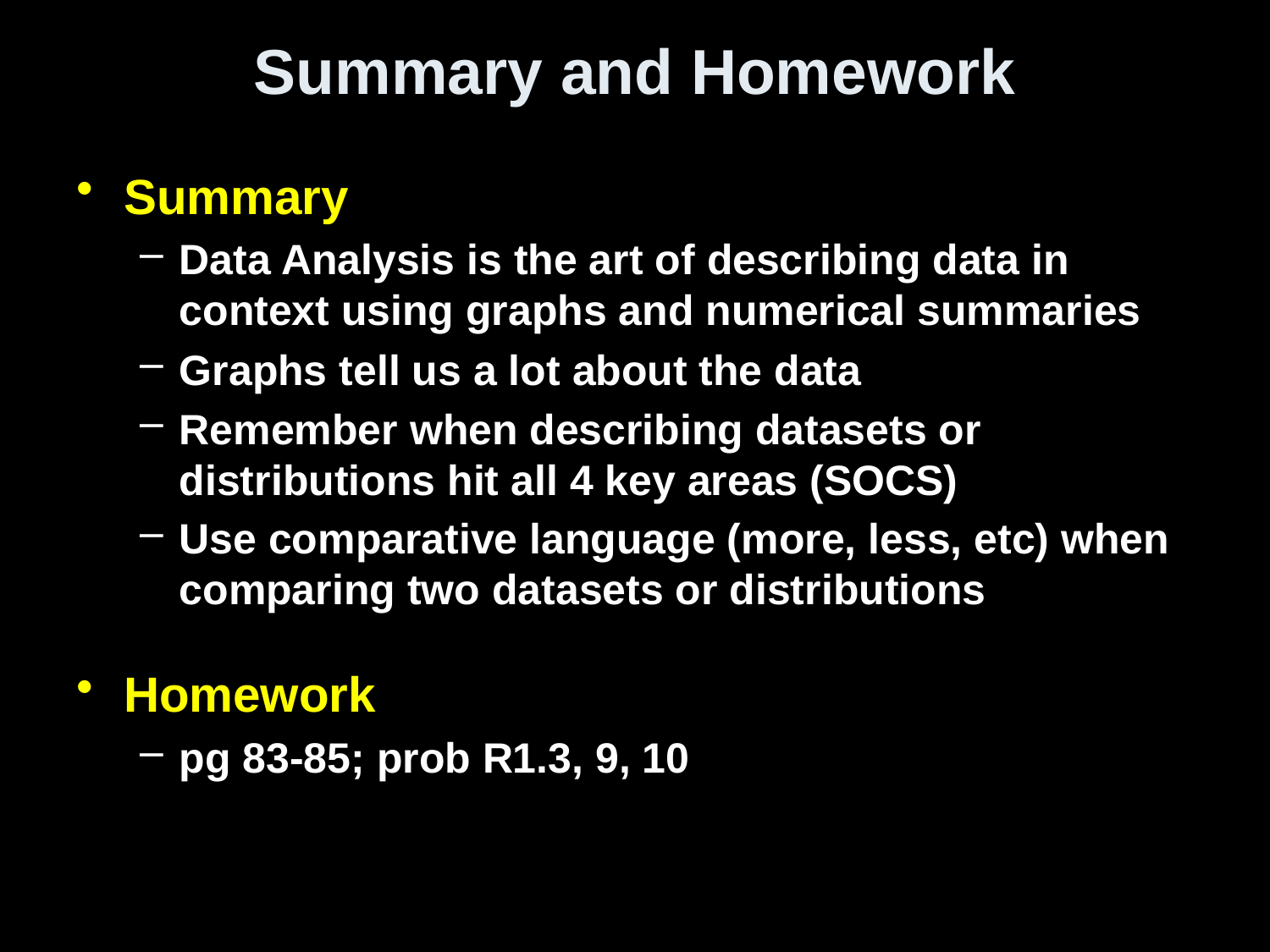

# Summary and Homework
Summary
Data Analysis is the art of describing data in context using graphs and numerical summaries
Graphs tell us a lot about the data
Remember when describing datasets or distributions hit all 4 key areas (SOCS)
Use comparative language (more, less, etc) when comparing two datasets or distributions

Homework
pg 83-85; prob R1.3, 9, 10